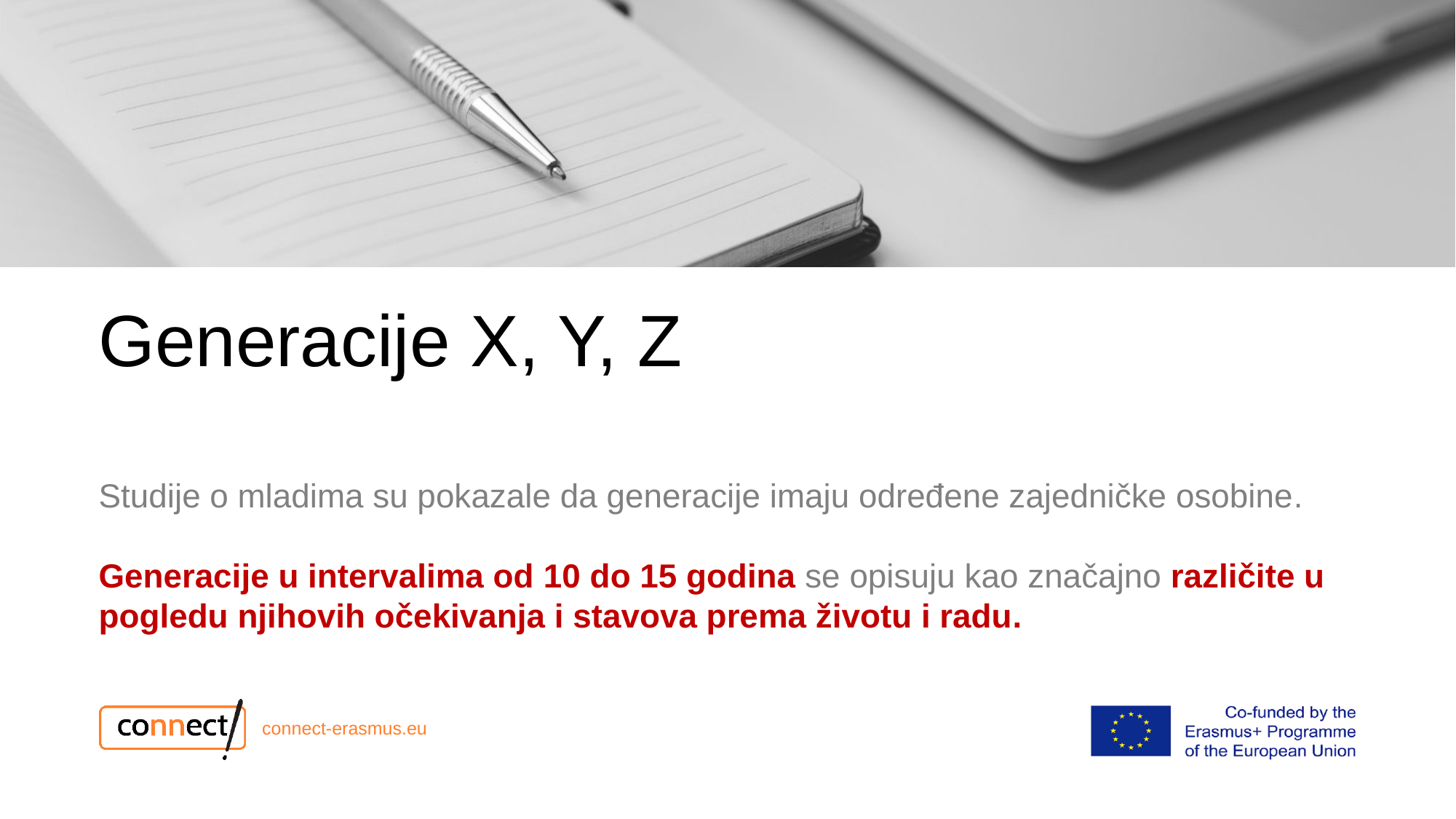

# Generacije X, Y, Z
Studije o mladima su pokazale da generacije imaju određene zajedničke osobine.

Generacije u intervalima od 10 do 15 godina se opisuju kao značajno različite u pogledu njihovih očekivanja i stavova prema životu i radu.
connect-erasmus.eu